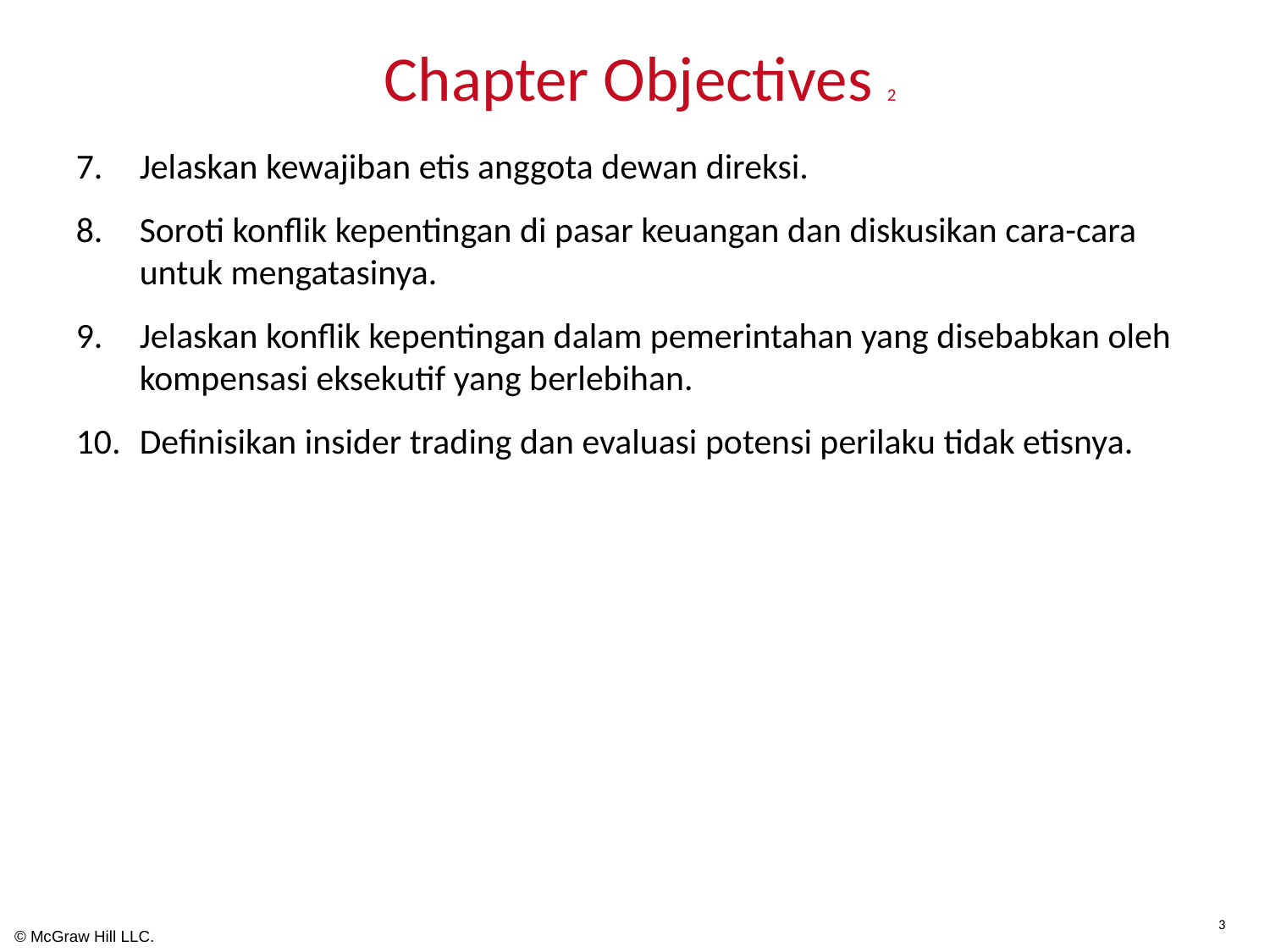

# Chapter Objectives 2
Jelaskan kewajiban etis anggota dewan direksi.
Soroti konflik kepentingan di pasar keuangan dan diskusikan cara-cara untuk mengatasinya.
Jelaskan konflik kepentingan dalam pemerintahan yang disebabkan oleh kompensasi eksekutif yang berlebihan.
Definisikan insider trading dan evaluasi potensi perilaku tidak etisnya.
3